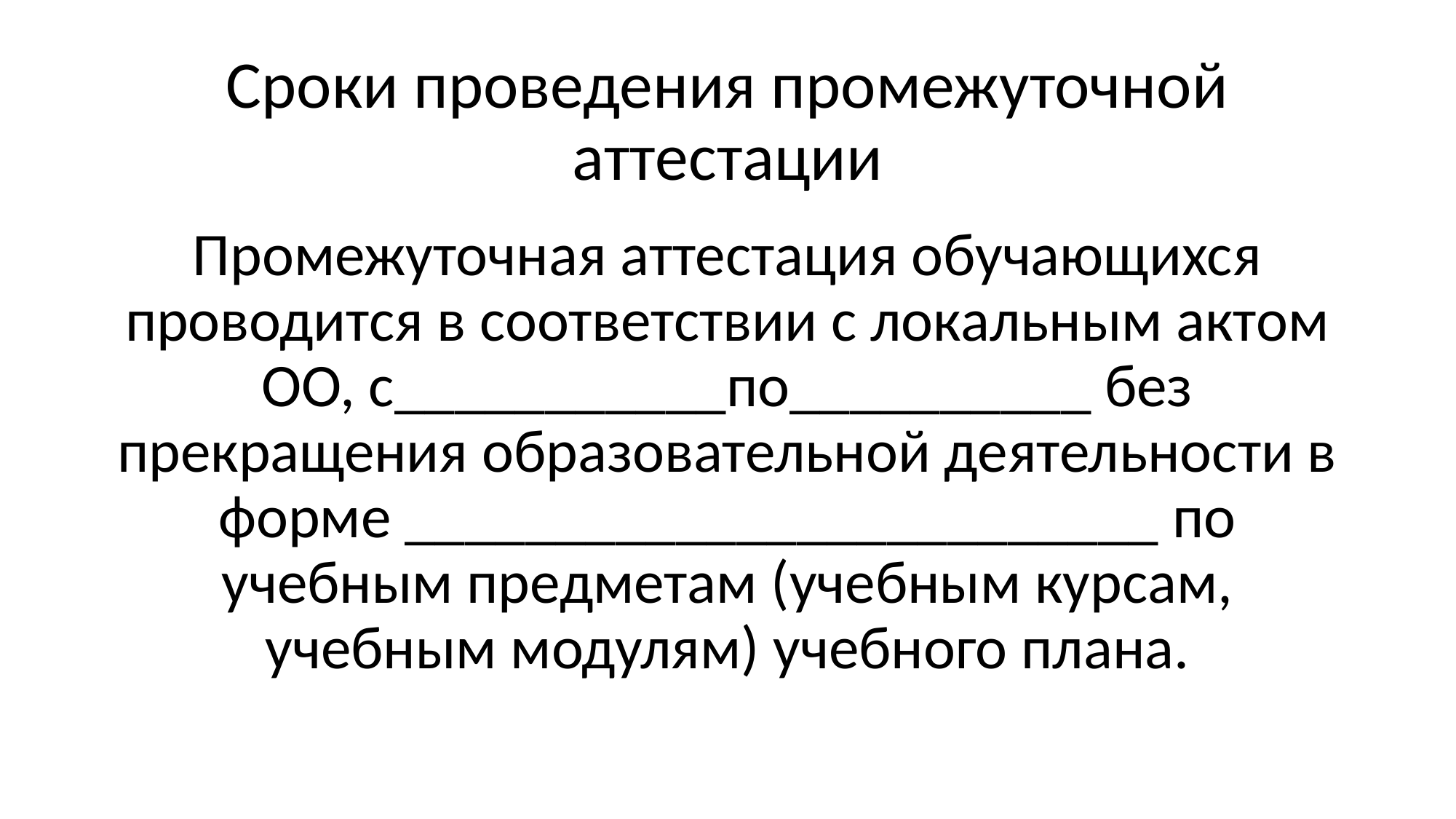

# Сроки проведения промежуточной аттестации
Промежуточная аттестация обучающихся проводится в соответствии с локальным актом ОО, с___________по__________ без прекращения образовательной деятельности в форме _________________________ по учебным предметам (учебным курсам, учебным модулям) учебного плана.